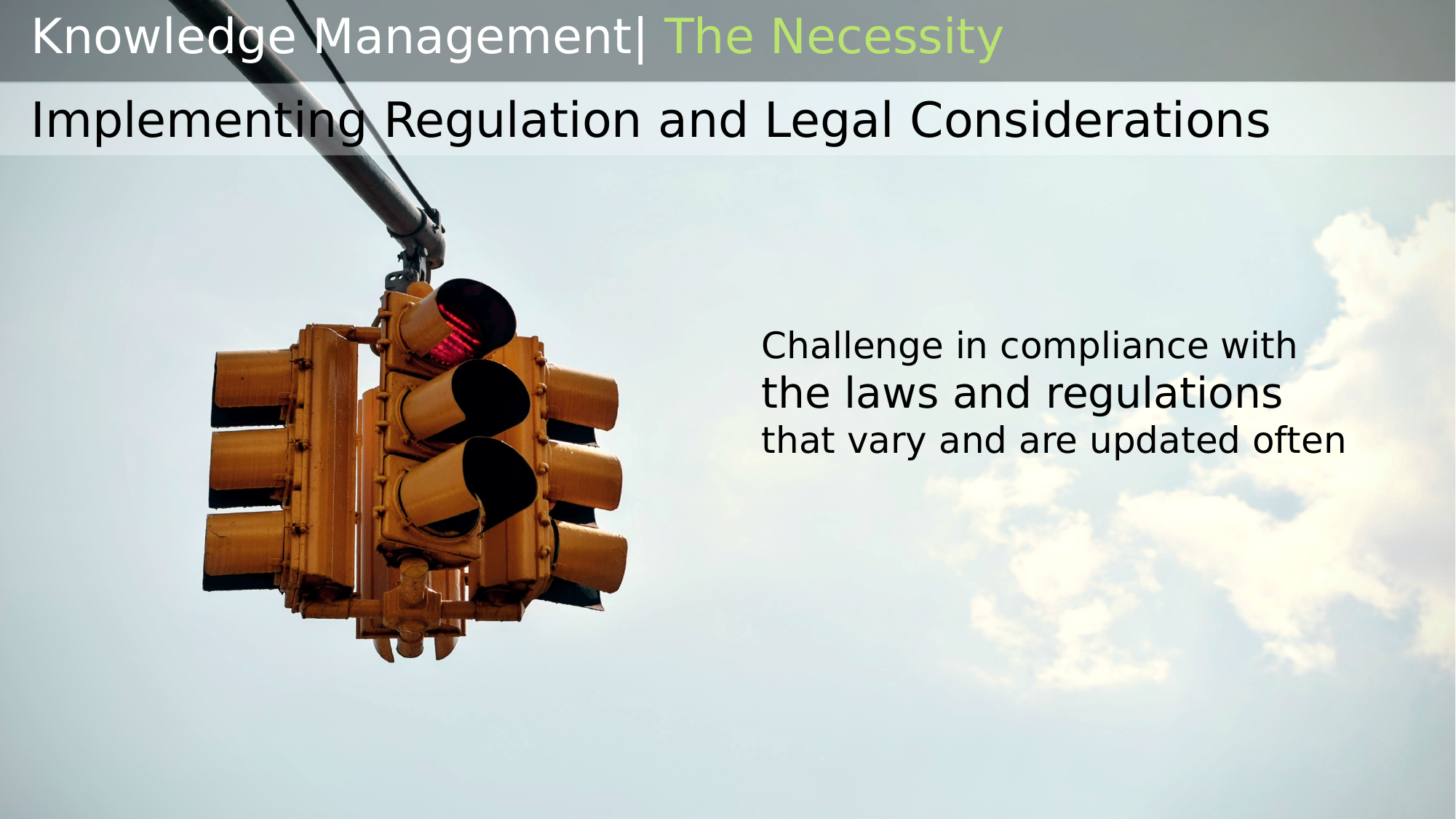

Knowledge Management| The Necessity
  Implementing Regulation and Legal Considerations
Challenge in compliance with
the laws and regulations that vary and are updated often